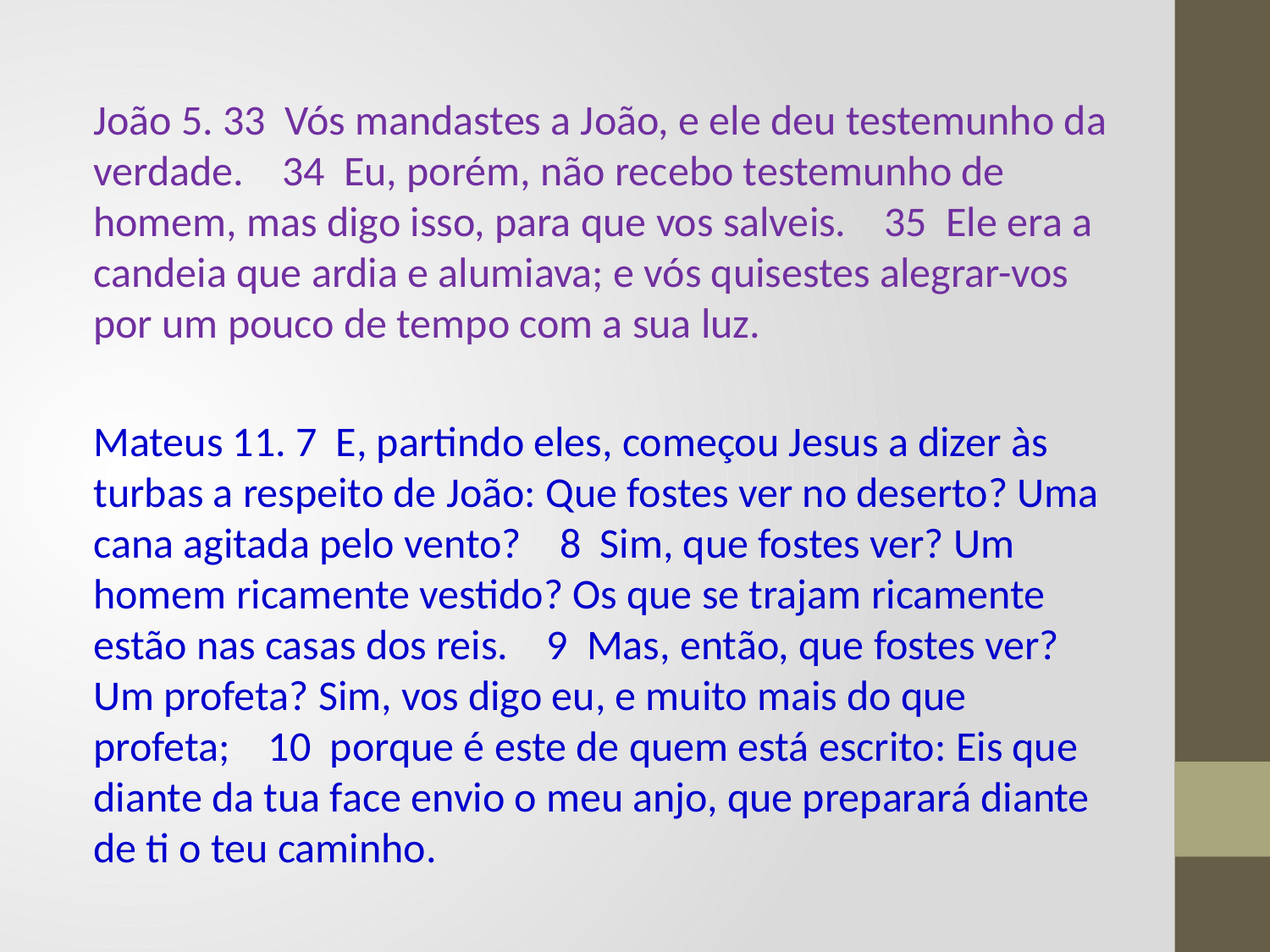

João 5. 33  Vós mandastes a João, e ele deu testemunho da verdade.    34  Eu, porém, não recebo testemunho de homem, mas digo isso, para que vos salveis.    35  Ele era a candeia que ardia e alumiava; e vós quisestes alegrar-vos por um pouco de tempo com a sua luz.

Mateus 11. 7  E, partindo eles, começou Jesus a dizer às turbas a respeito de João: Que fostes ver no deserto? Uma cana agitada pelo vento?    8  Sim, que fostes ver? Um homem ricamente vestido? Os que se trajam ricamente estão nas casas dos reis.    9  Mas, então, que fostes ver? Um profeta? Sim, vos digo eu, e muito mais do que profeta;    10  porque é este de quem está escrito: Eis que diante da tua face envio o meu anjo, que preparará diante de ti o teu caminho.